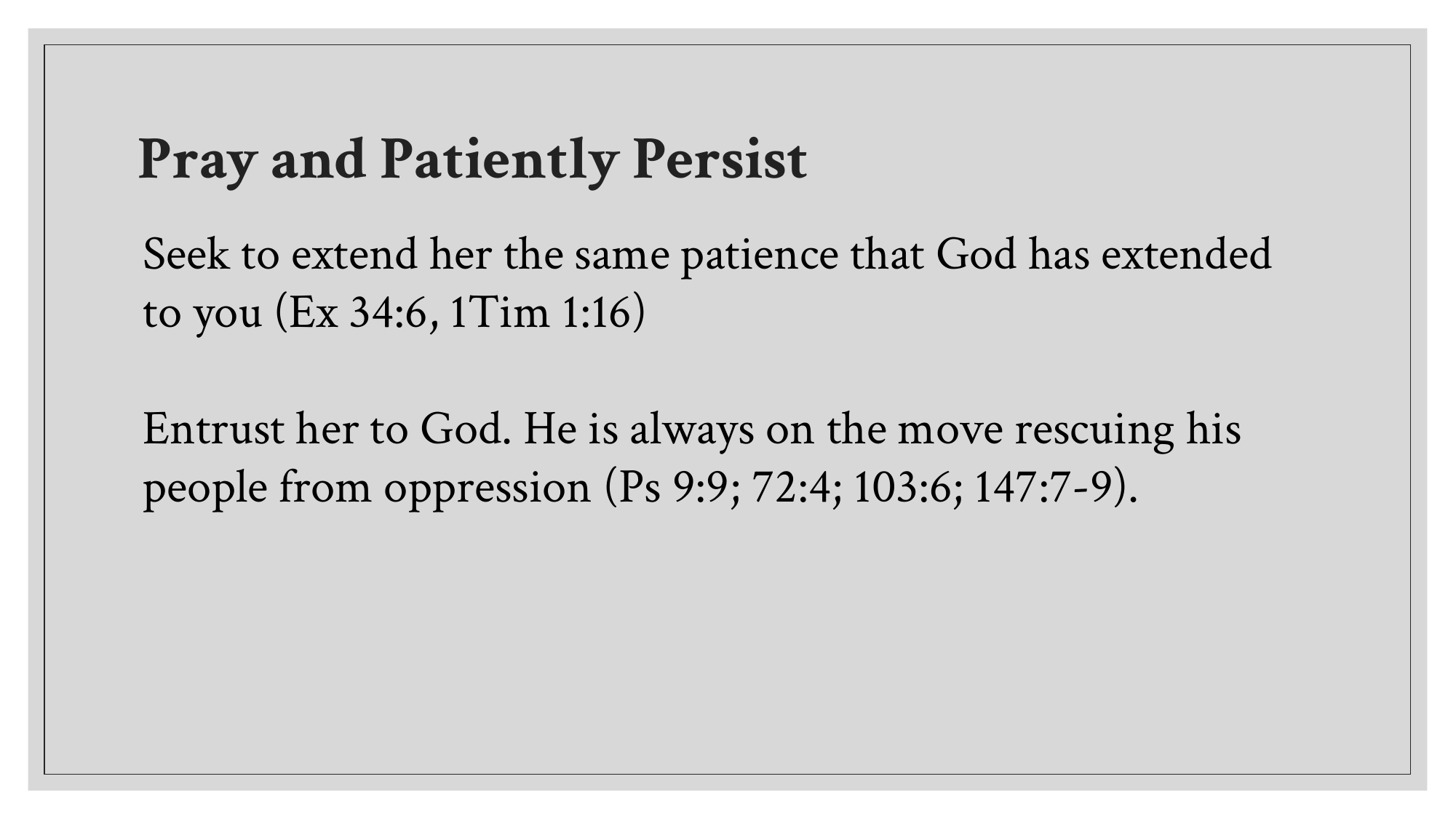

# Pray and Patiently Persist
Seek to extend her the same patience that God has extended to you (Ex 34:6, 1Tim 1:16)

Entrust her to God. He is always on the move rescuing his people from oppression (Ps 9:9; 72:4; 103:6; 147:7-9).